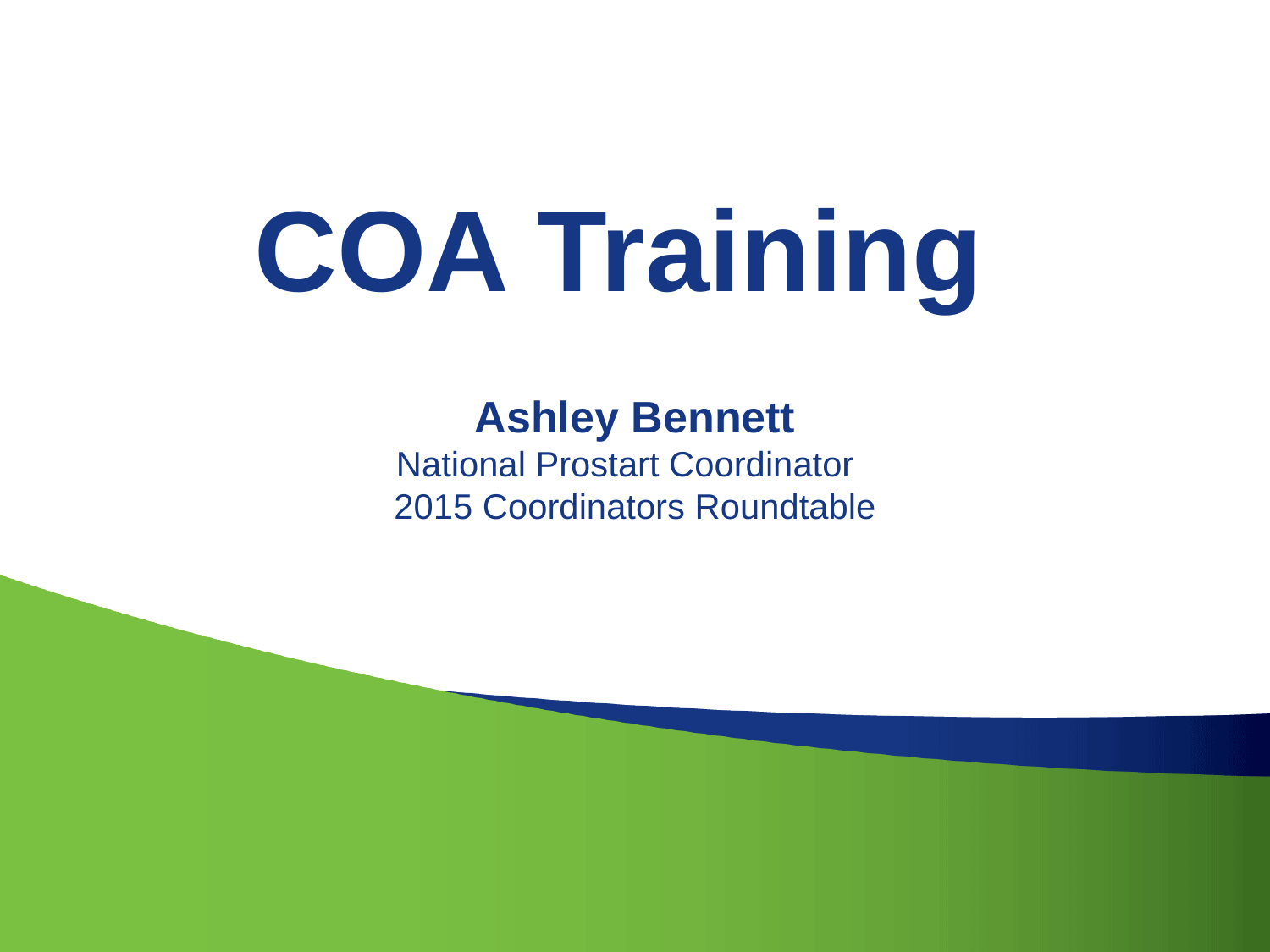

# COA Training Ashley Bennett National Prostart Coordinator 2015 Coordinators Roundtable